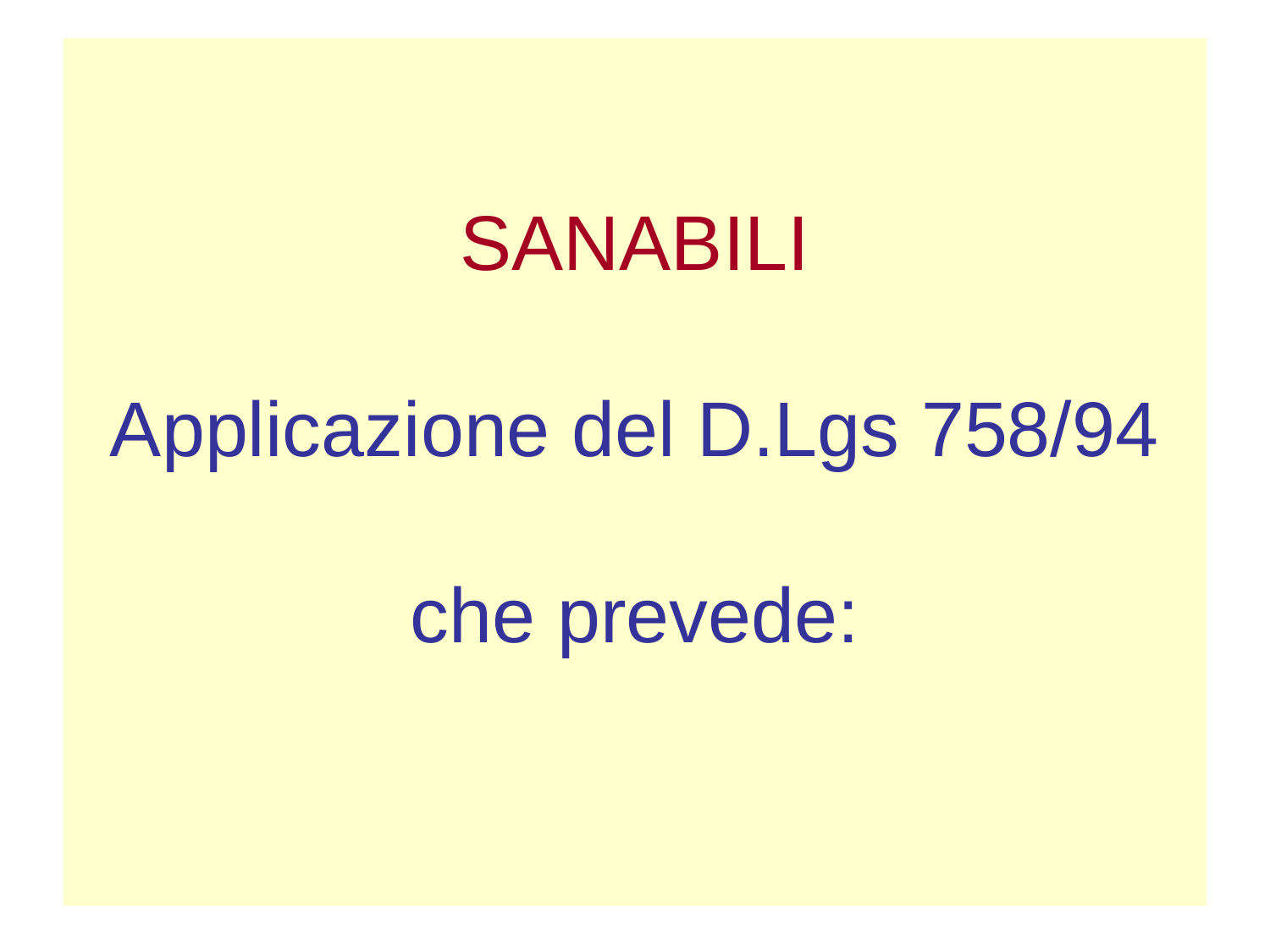

# SANABILI Applicazione del D.Lgs 758/94 che prevede: